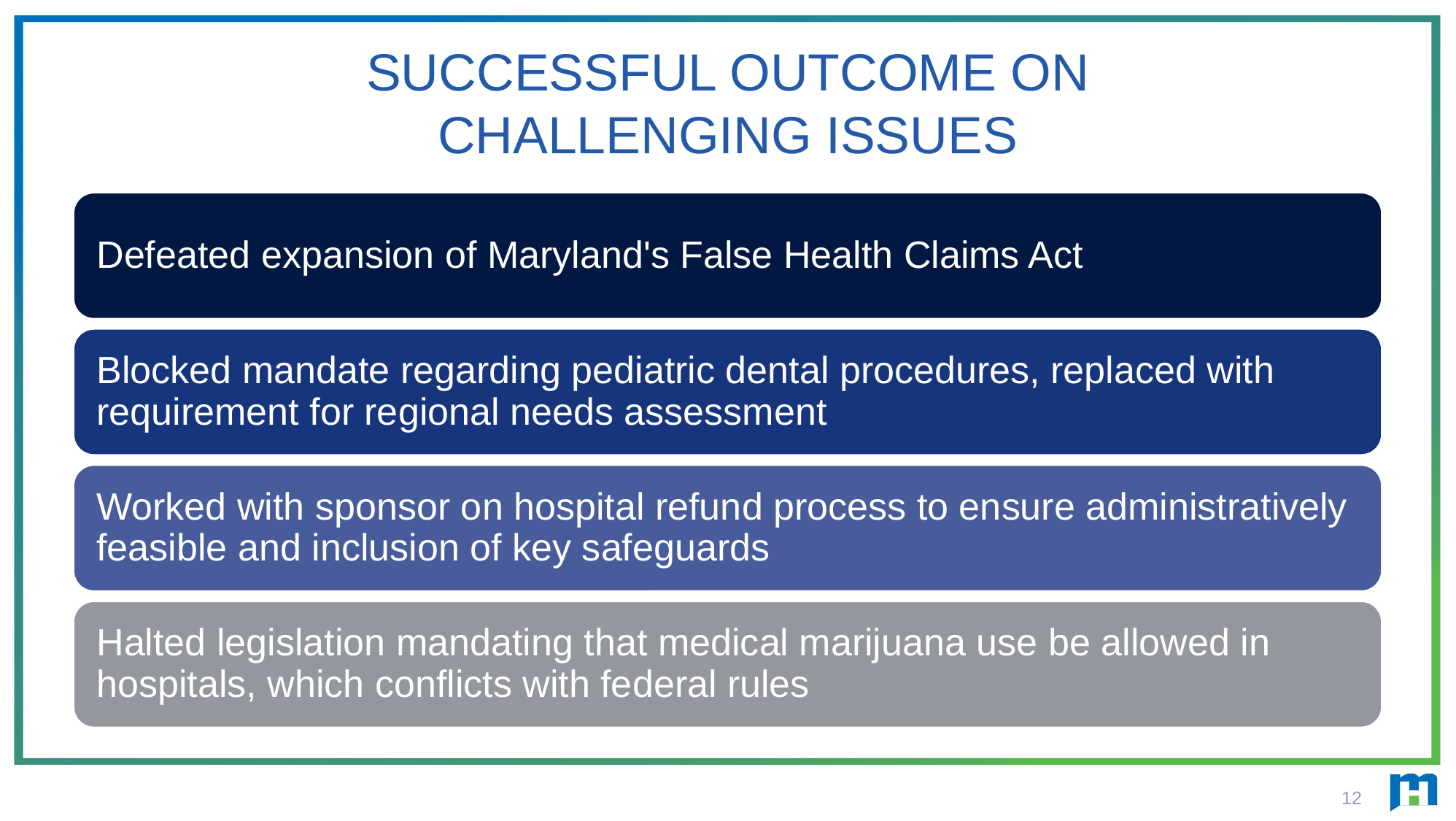

# Successful outcome on challenging issues
Defeated expansion of Maryland's False Health Claims Act
Blocked mandate regarding pediatric dental procedures, replaced with requirement for regional needs assessment
Worked with sponsor on hospital refund process to ensure administratively feasible and inclusion of key safeguards
Halted legislation mandating that medical marijuana use be allowed in hospitals, which conflicts with federal rules

12